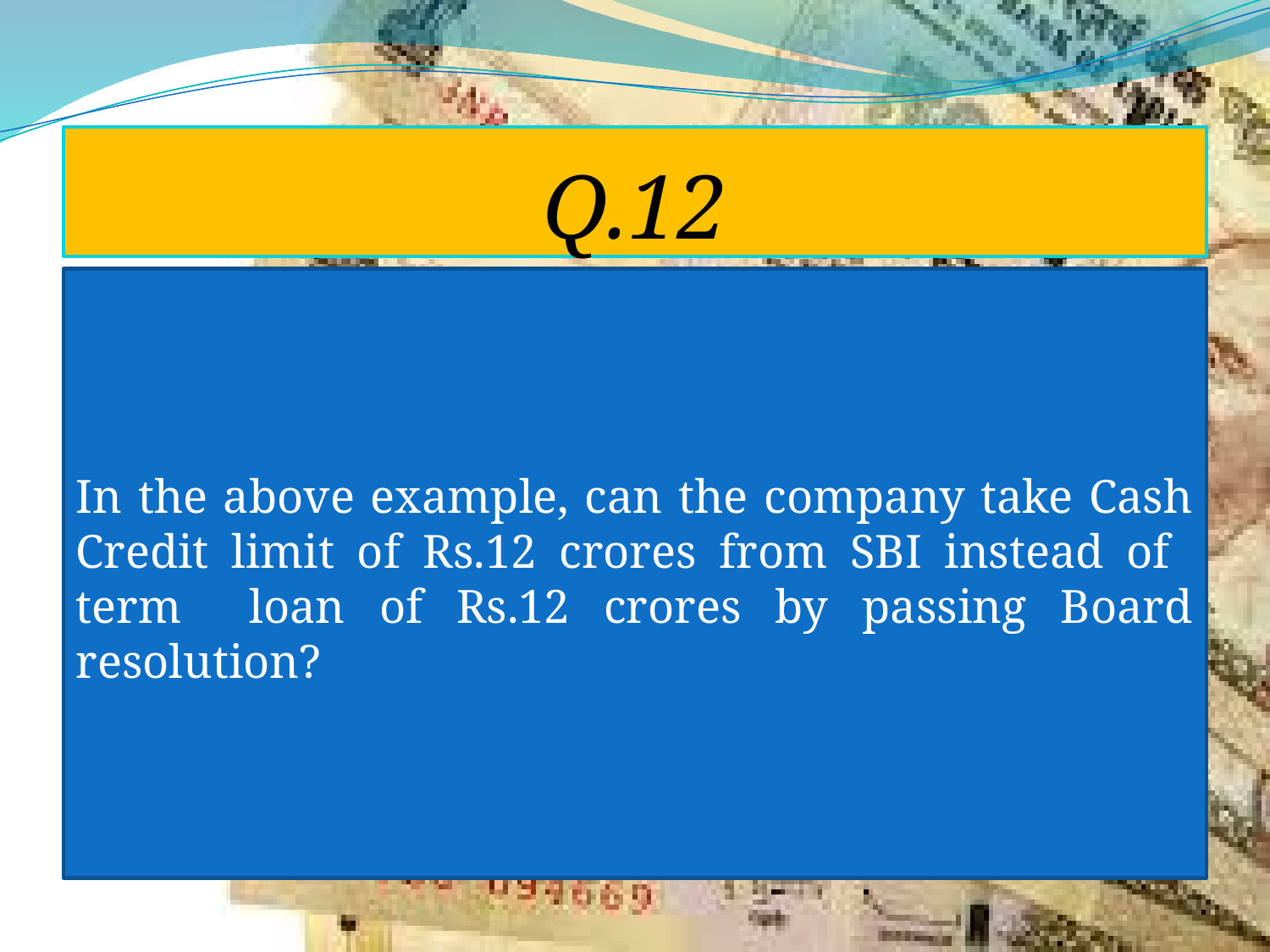

# Q.12

In the above example, can the company take Cash Credit limit of Rs.12 crores from SBI instead of  term  loan of Rs.12 crores by passing Board resolution?